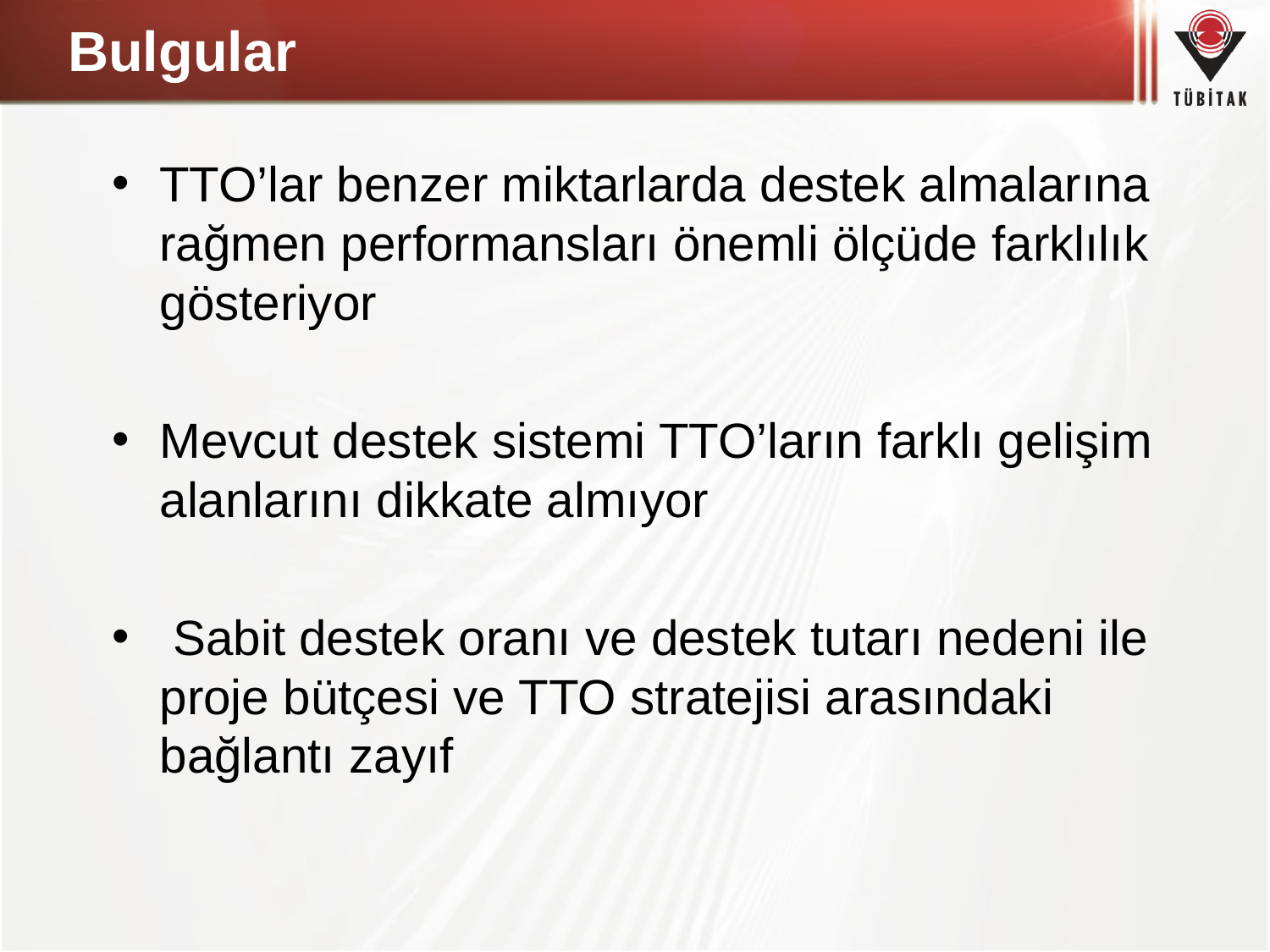

# Bulgular
TTO’lar benzer miktarlarda destek almalarına rağmen performansları önemli ölçüde farklılık gösteriyor

Mevcut destek sistemi TTO’ların farklı gelişim alanlarını dikkate almıyor

 Sabit destek oranı ve destek tutarı nedeni ile proje bütçesi ve TTO stratejisi arasındaki bağlantı zayıf